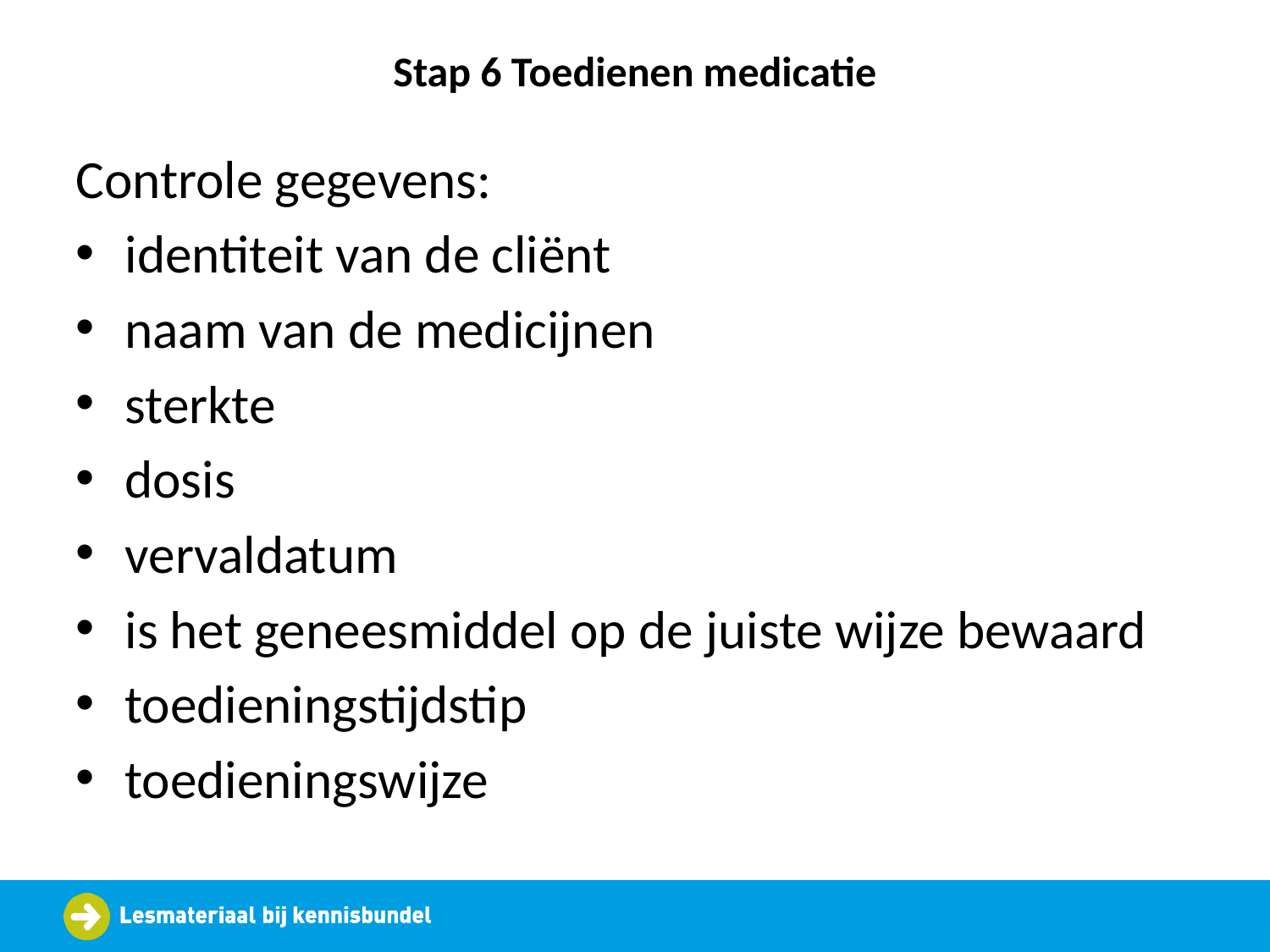

# Stap 6 Toedienen medicatie
Controle gegevens:
identiteit van de cliënt
naam van de medicijnen
sterkte
dosis
vervaldatum
is het geneesmiddel op de juiste wijze bewaard
toedieningstijdstip
toedieningswijze